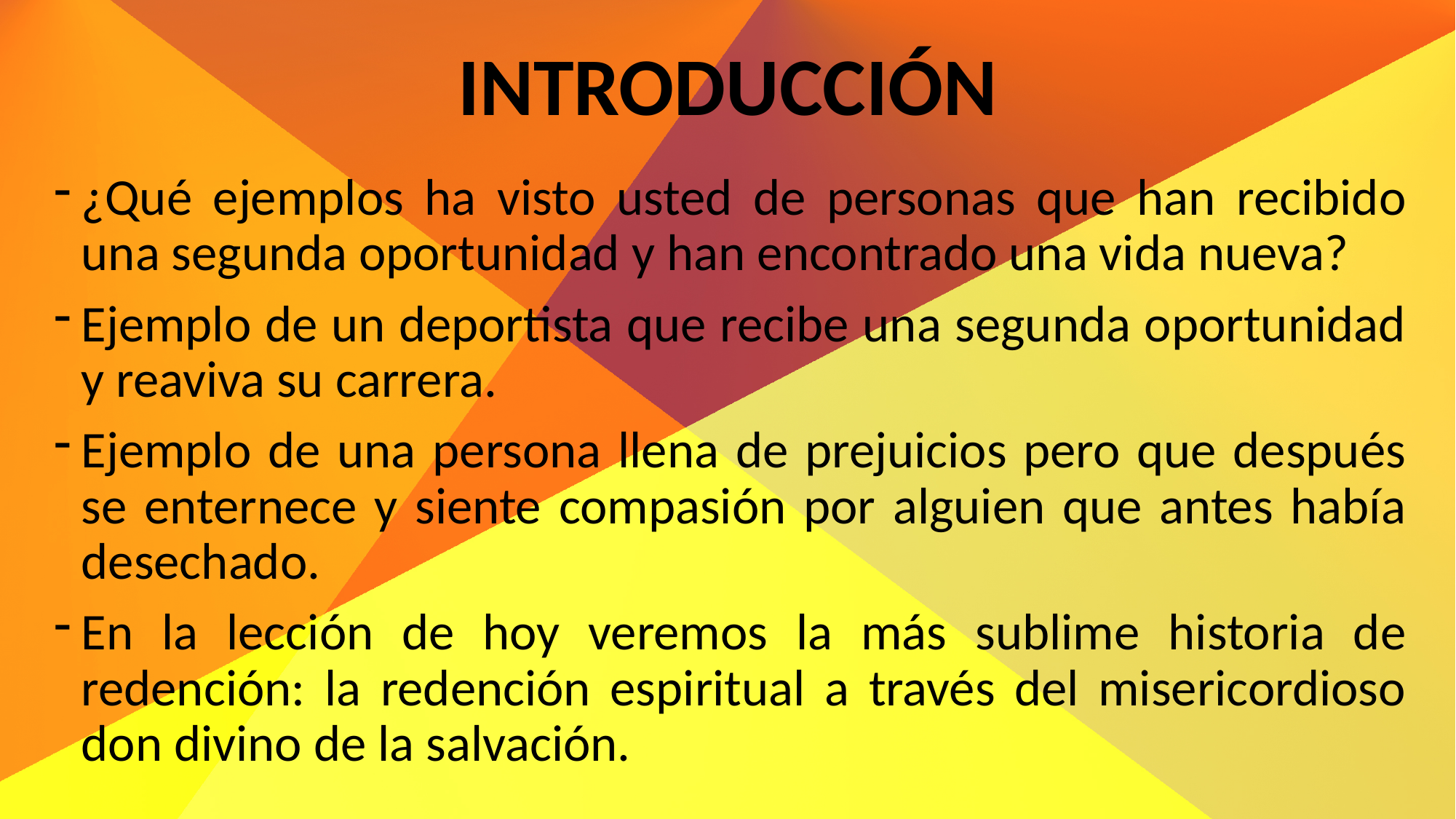

# INTRODUCCIÓN
¿Qué ejemplos ha visto usted de personas que han recibido una segunda oportunidad y han encontrado una vida nueva?
Ejemplo de un deportista que recibe una segunda oportunidad y reaviva su carrera.
Ejemplo de una persona llena de prejuicios pero que después se enternece y siente compasión por alguien que antes había desechado.
En la lección de hoy veremos la más sublime historia de redención: la redención espiritual a través del misericordioso don divino de la salvación.